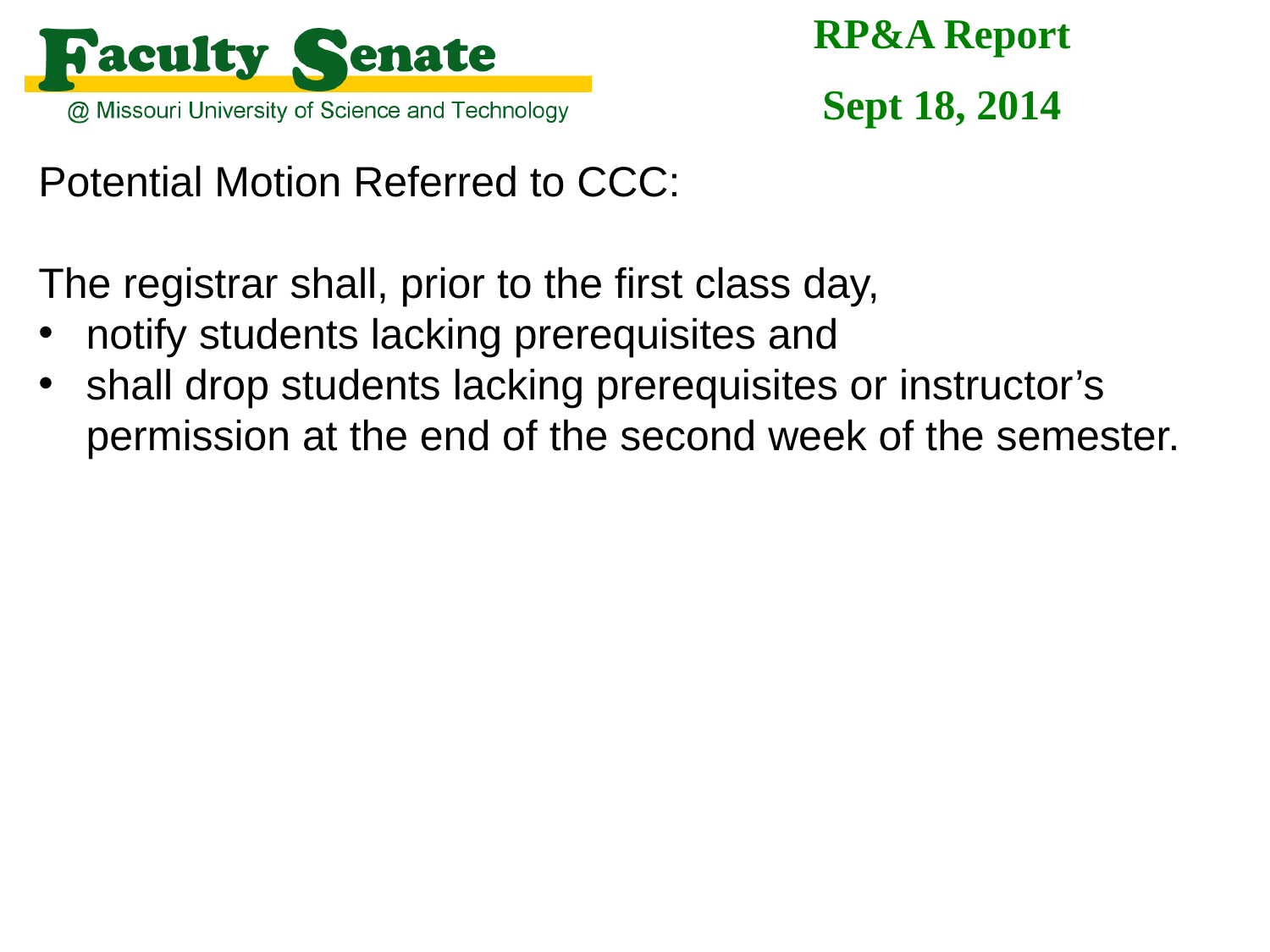

RP&A Report

Sept 18, 2014
Potential Motion Referred to CCC:

The registrar shall, prior to the first class day,
notify students lacking prerequisites and
shall drop students lacking prerequisites or instructor’s permission at the end of the second week of the semester.